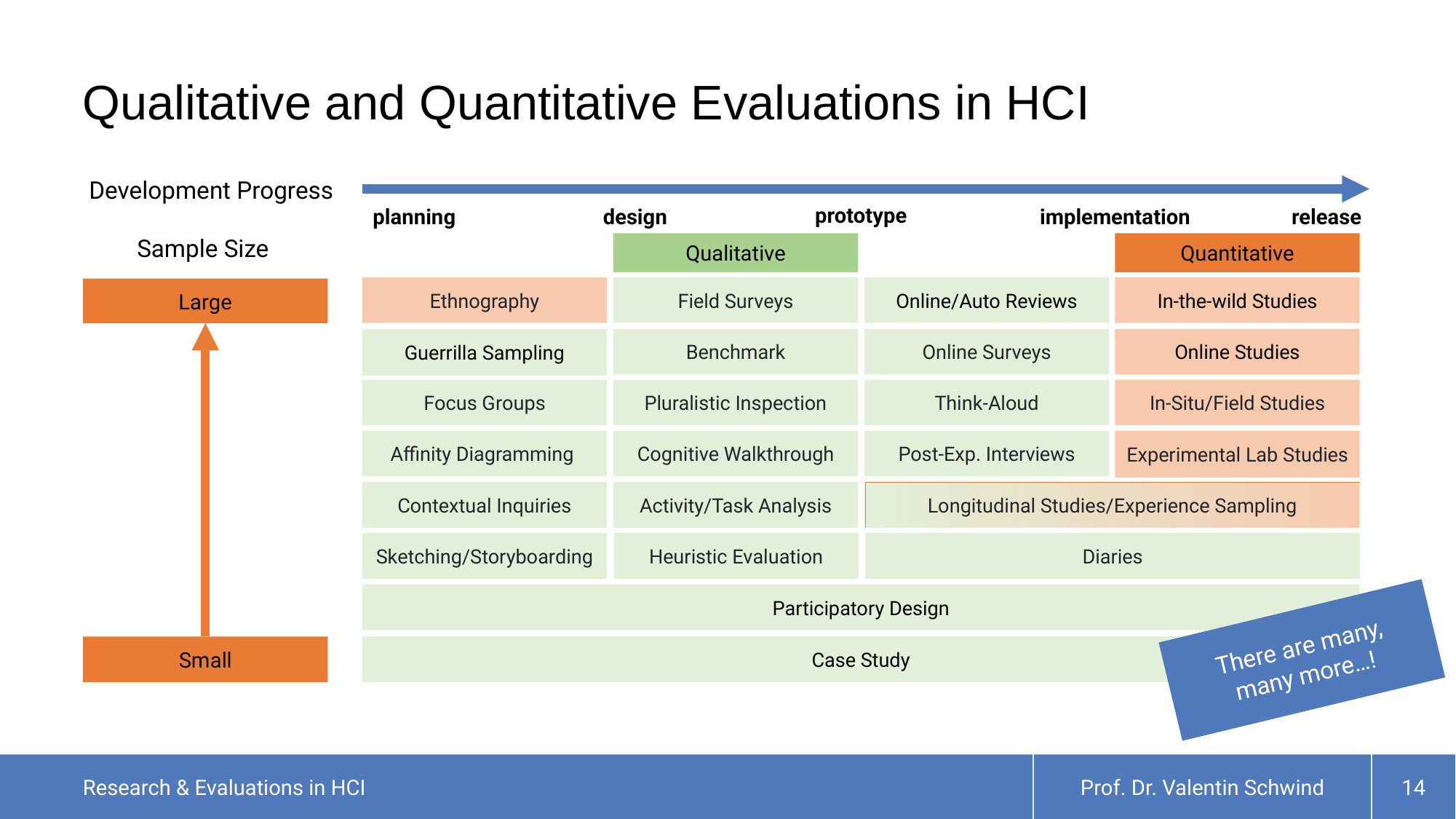

# Qualitative and Quantitative Evaluations in HCI
Development Progress
prototype
planning
design
implementation
release
Sample Size
Qualitative
Quantitative
Ethnography
Field Surveys
Online/Auto Reviews
In-the-wild Studies
Large
Guerrilla Sampling
Benchmark
Online Surveys
Online Studies
Focus Groups
Pluralistic Inspection
Think-Aloud
In-Situ/Field Studies
Affinity Diagramming
Cognitive Walkthrough
Post-Exp. Interviews
Experimental Lab Studies
Contextual Inquiries
Activity/Task Analysis
Longitudinal Studies/Experience Sampling
Sketching/Storyboarding
Heuristic Evaluation
Diaries
Participatory Design
There are many, many more…!
Small
Case Study
Research & Evaluations in HCI
Prof. Dr. Valentin Schwind
14